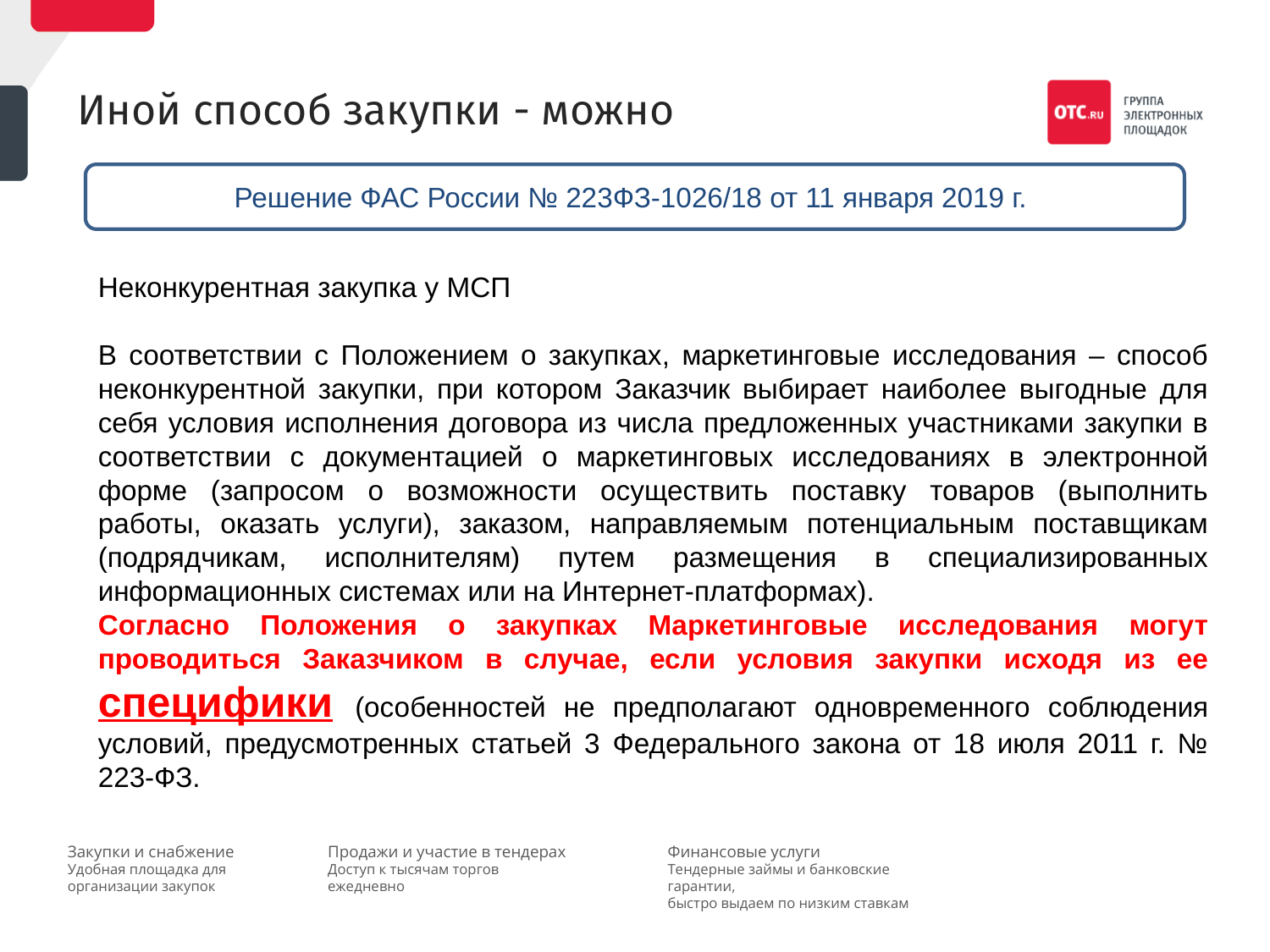

# Иной способ закупки - можно
Решение ФАС России № 223ФЗ-1026/18 от 11 января 2019 г.

Неконкурентная закупка у МСП

В соответствии с Положением о закупках, маркетинговые исследования – способ неконкурентной закупки, при котором Заказчик выбирает наиболее выгодные для себя условия исполнения договора из числа предложенных участниками закупки в соответствии с документацией о маркетинговых исследованиях в электронной форме (запросом о возможности осуществить поставку товаров (выполнить работы, оказать услуги), заказом, направляемым потенциальным поставщикам (подрядчикам, исполнителям) путем размещения в специализированных информационных системах или на Интернет-платформах).
Согласно Положения о закупках Маркетинговые исследования могут проводиться Заказчиком в случае, если условия закупки исходя из ее специфики (особенностей не предполагают одновременного соблюдения условий, предусмотренных статьей 3 Федерального закона от 18 июля 2011 г. № 223-ФЗ.